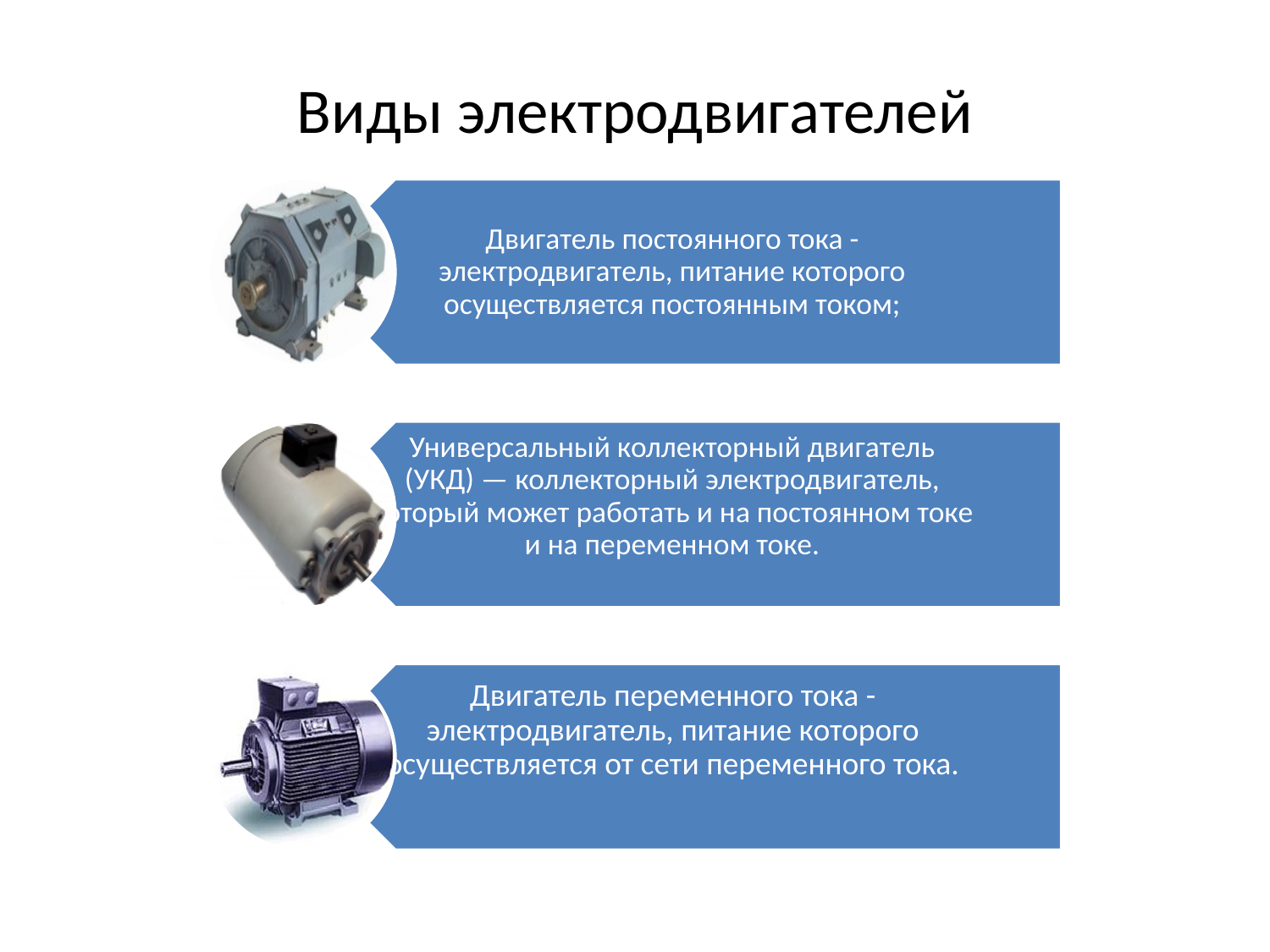

# Виды электродвигателей
Двигатель постоянного тока - электродвигатель, питание которого осуществляется постоянным током;
Универсальный коллекторный двигатель (УКД) — коллекторный электродвигатель, который может работать и на постоянном токе и на переменном токе.

Двигатель переменного тока - электродвигатель, питание которого осуществляется от сети переменного тока.